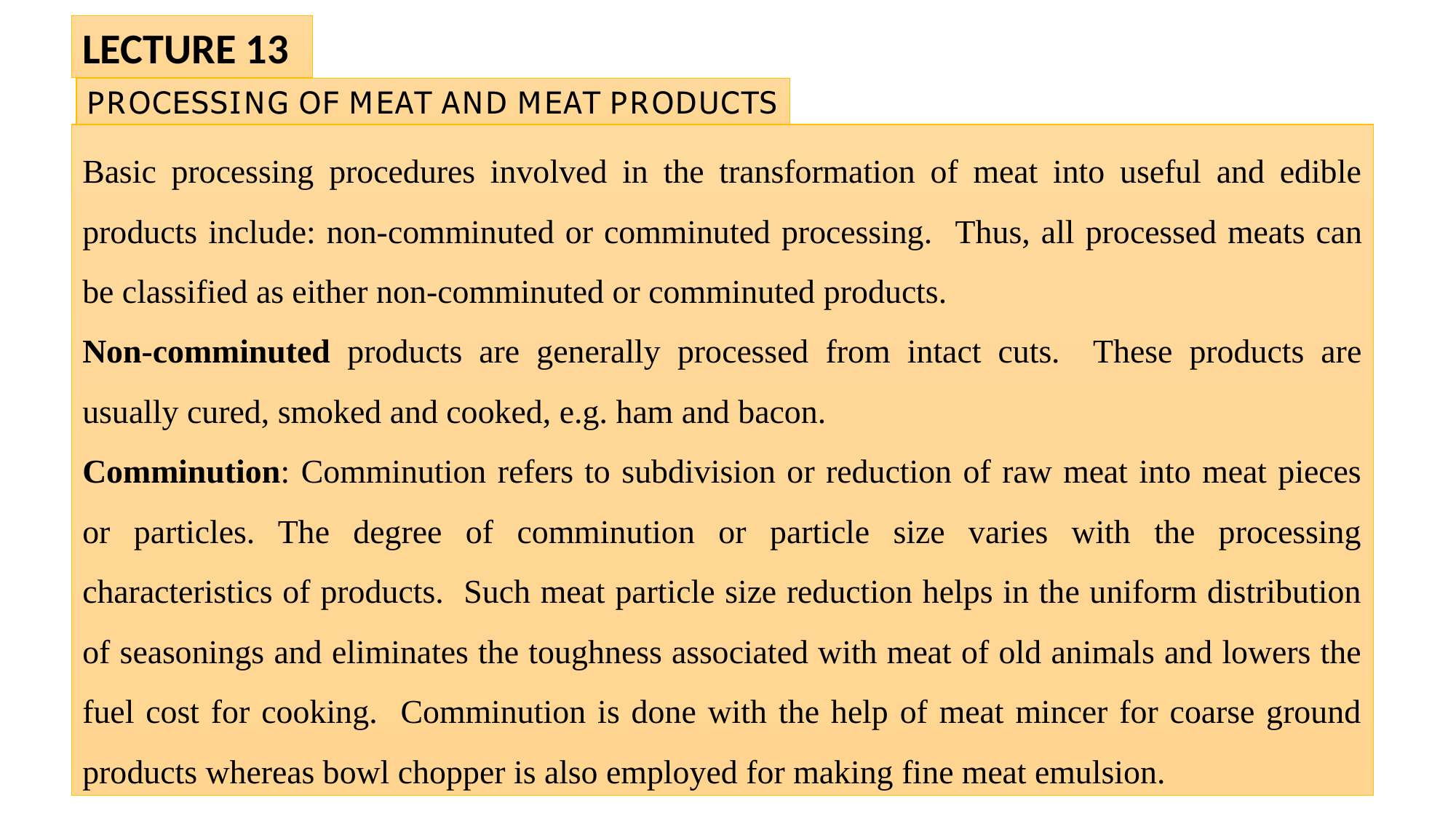

LECTURE 13
PROCESSING OF MEAT AND MEAT PRODUCTS
Basic processing procedures involved in the transformation of meat into useful and edible products include: non-comminuted or comminuted processing.  Thus, all processed meats can be classified as either non-comminuted or comminuted products.
Non-comminuted products are generally processed from intact cuts.  These products are usually cured, smoked and cooked, e.g. ham and bacon.
Comminution: Comminution refers to subdivision or reduction of raw meat into meat pieces or particles. The degree of comminution or particle size varies with the processing characteristics of products.  Such meat particle size reduction helps in the uniform distribution of seasonings and eliminates the toughness associated with meat of old animals and lowers the fuel cost for cooking.  Comminution is done with the help of meat mincer for coarse ground products whereas bowl chopper is also employed for making fine meat emulsion.
78